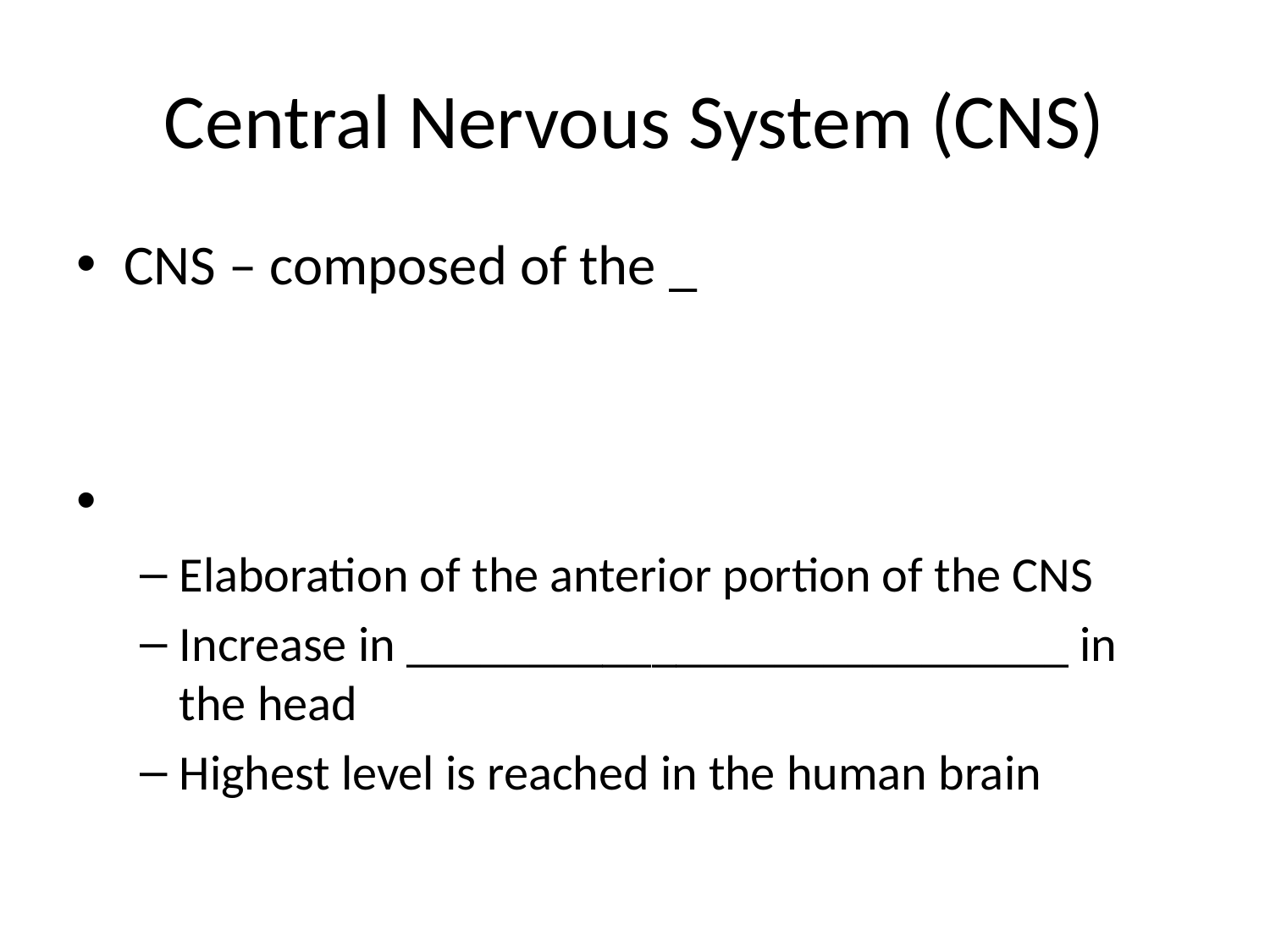

# Central Nervous System (CNS)
CNS – composed of the _

Elaboration of the anterior portion of the CNS
Increase in ___________________________ in the head
Highest level is reached in the human brain